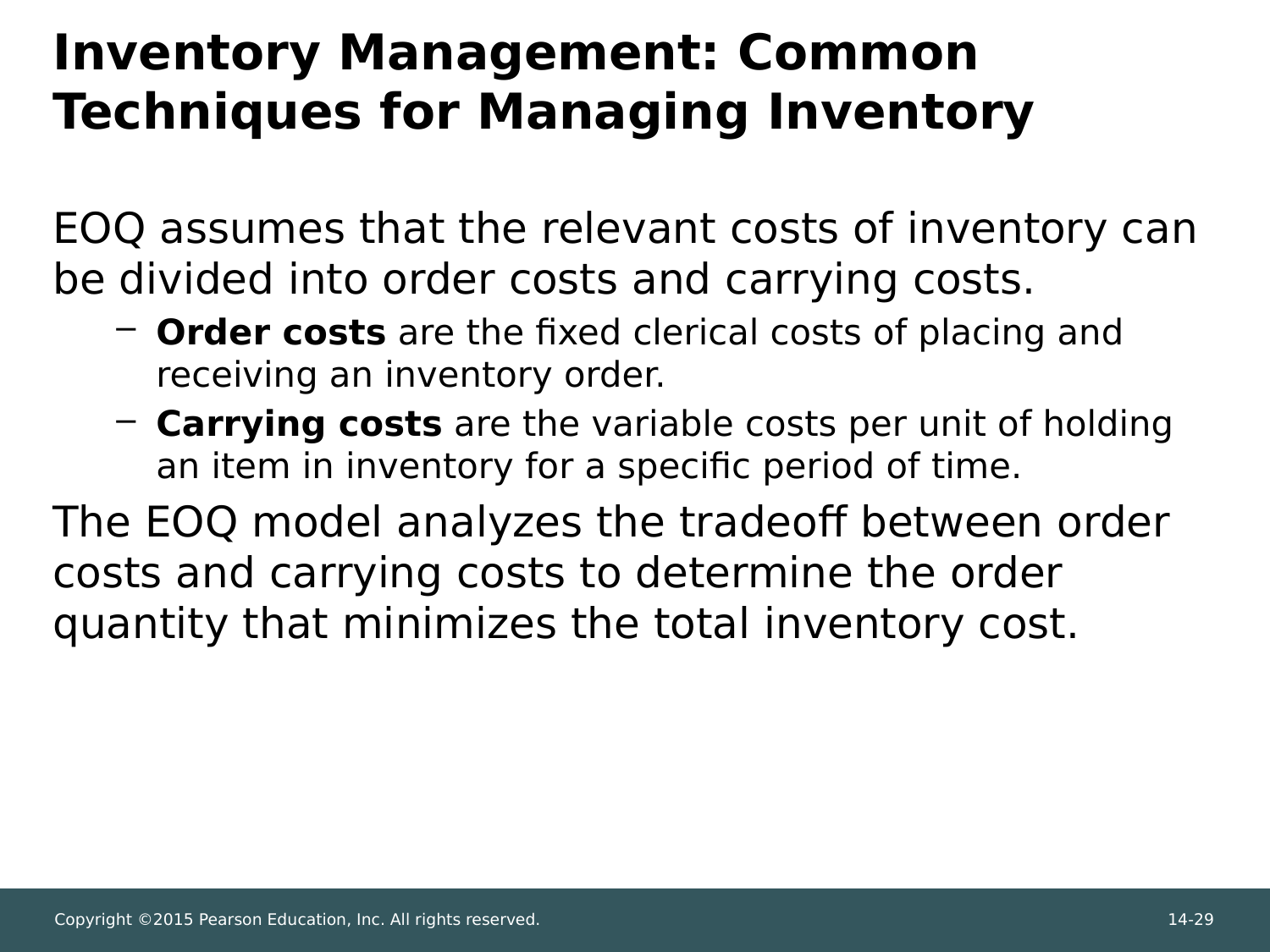

EOQ assumes that the relevant costs of inventory can be divided into order costs and carrying costs.
Order costs are the fixed clerical costs of placing and receiving an inventory order.
Carrying costs are the variable costs per unit of holding an item in inventory for a specific period of time.
The EOQ model analyzes the tradeoff between order costs and carrying costs to determine the order quantity that minimizes the total inventory cost.
# Inventory Management: Common Techniques for Managing Inventory